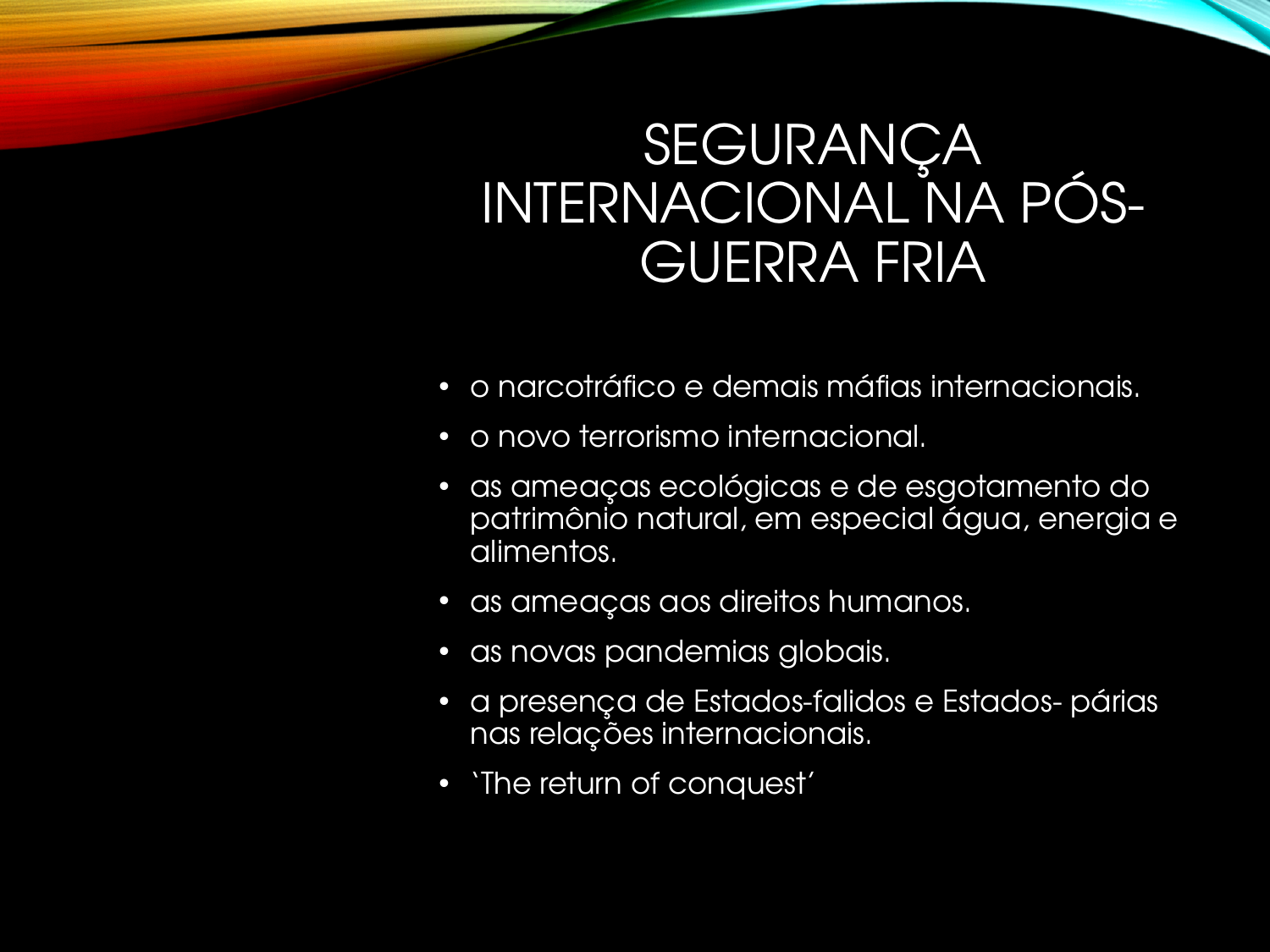

# Segurança internacional na Pós-Guerra Fria
o narcotráfico e demais máfias internacionais.
o novo terrorismo internacional.
as ameaças ecológicas e de esgotamento do patrimônio natural, em especial água, energia e alimentos.
as ameaças aos direitos humanos.
as novas pandemias globais.
a presença de Estados-falidos e Estados- párias nas relações internacionais.
‘The return of conquest’